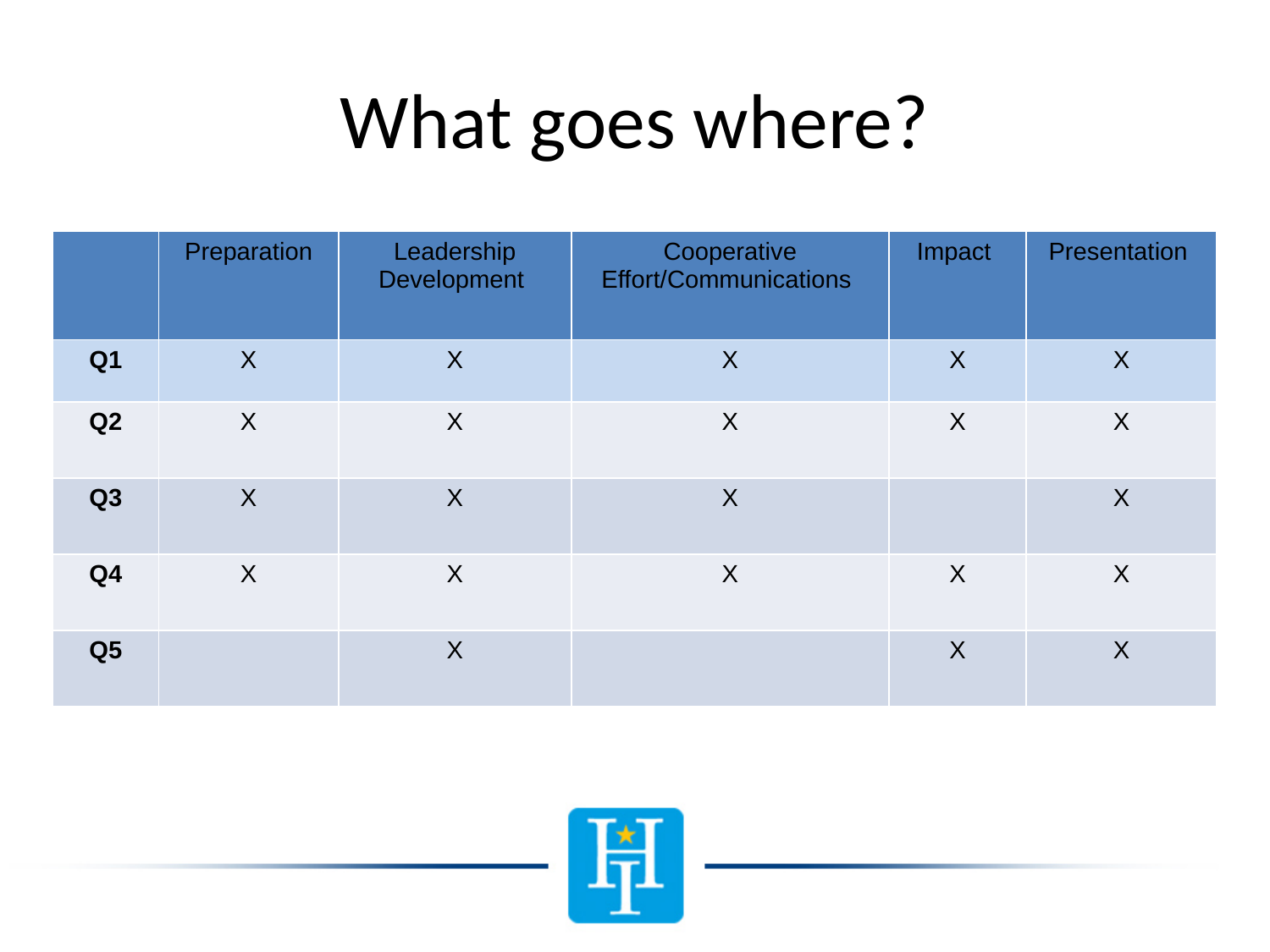

# What goes where?
|  | Preparation | Leadership Development | Cooperative Effort/Communications | Impact | Presentation |
| --- | --- | --- | --- | --- | --- |
| Q1 | X | X | X | X | X |
| Q2 | X | X | X | X | X |
| Q3 | X | X | X |  | X |
| Q4 | X | X | X | X | X |
| Q5 |  | X |  | X | X |